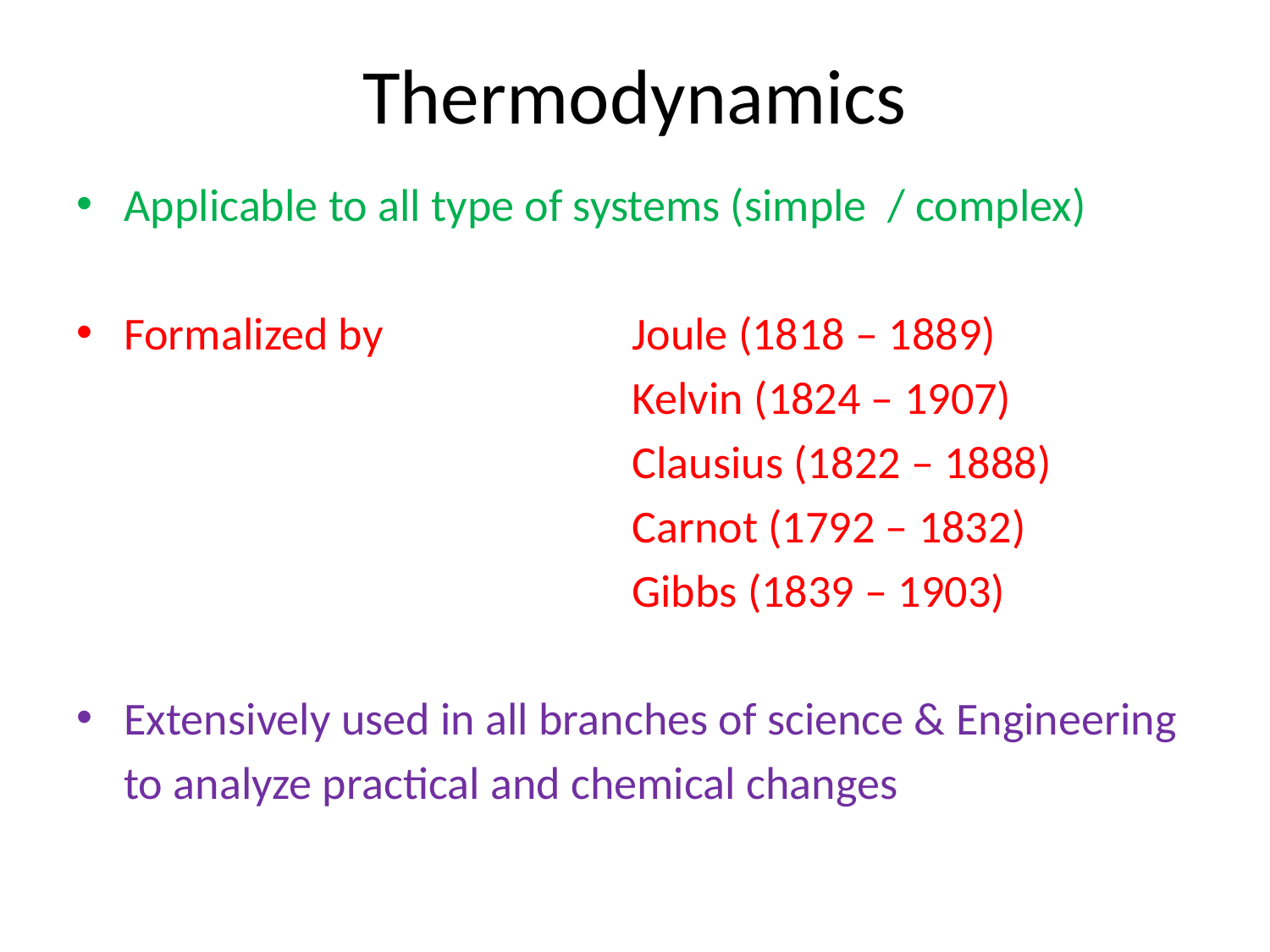

# Thermodynamics
Applicable to all type of systems (simple  / complex)

Formalized by 		Joule (1818 – 1889)
					Kelvin (1824 – 1907)
					Clausius (1822 – 1888)
					Carnot (1792 – 1832)
					Gibbs (1839 – 1903)

Extensively used in all branches of science & Engineering
	to analyze practical and chemical changes